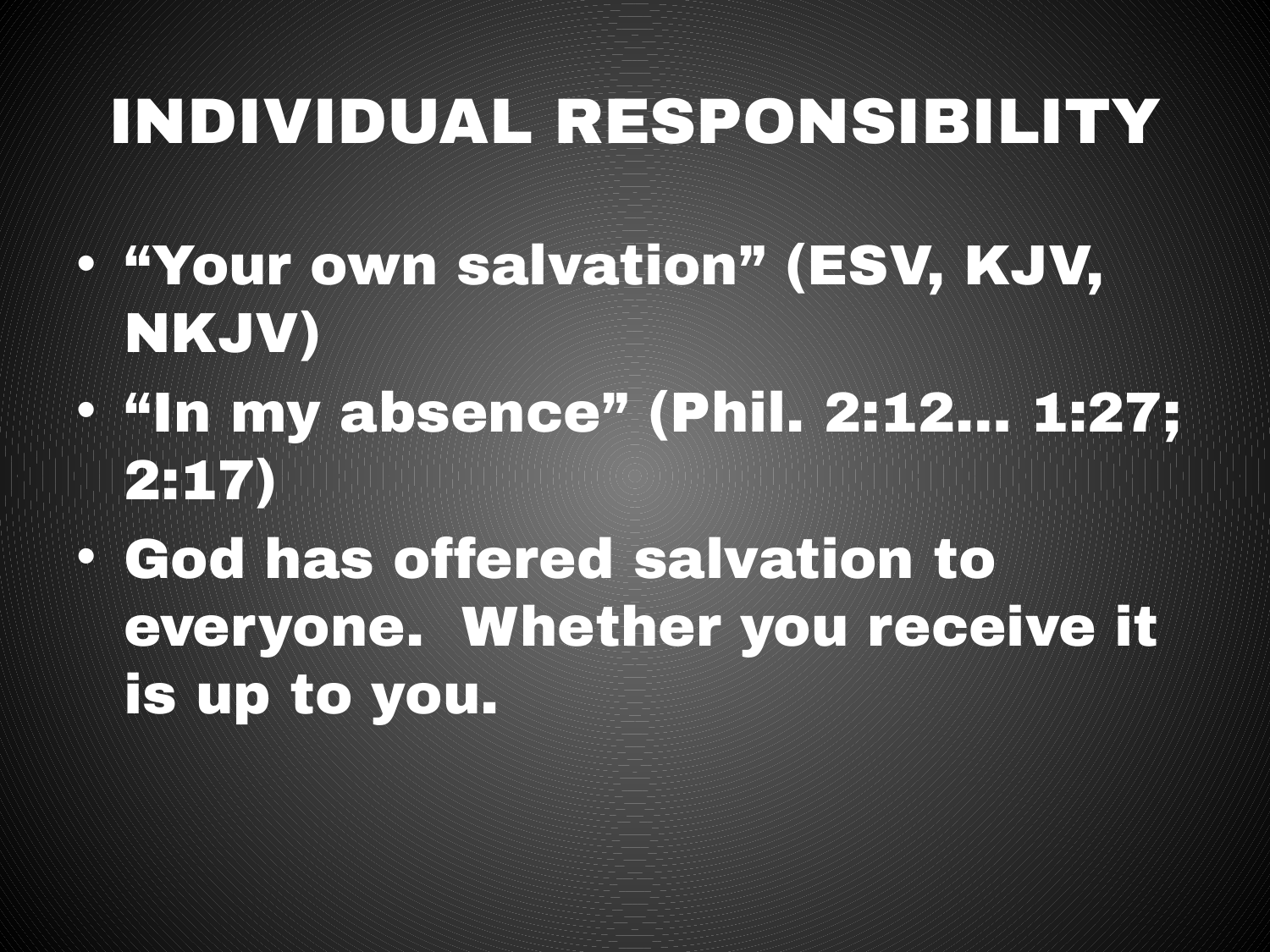

# INDIVIDUAL RESPONSIBILITY
“Your own salvation” (ESV, KJV, NKJV)
“In my absence” (Phil. 2:12… 1:27; 2:17)
God has offered salvation to everyone.  Whether you receive it is up to you.